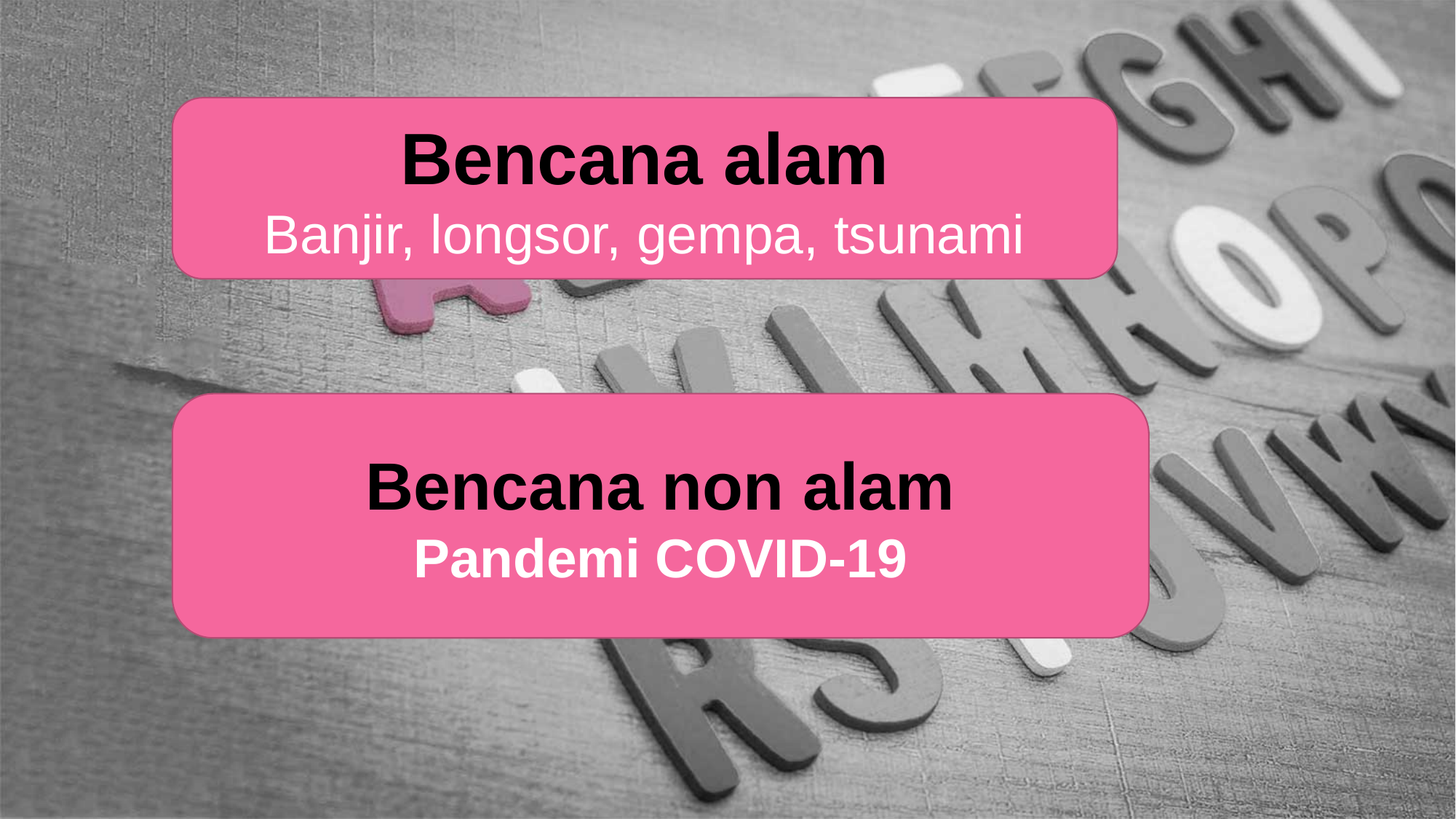

Bencana alam
Banjir, longsor, gempa, tsunami
Bencana non alam
Pandemi COVID-19